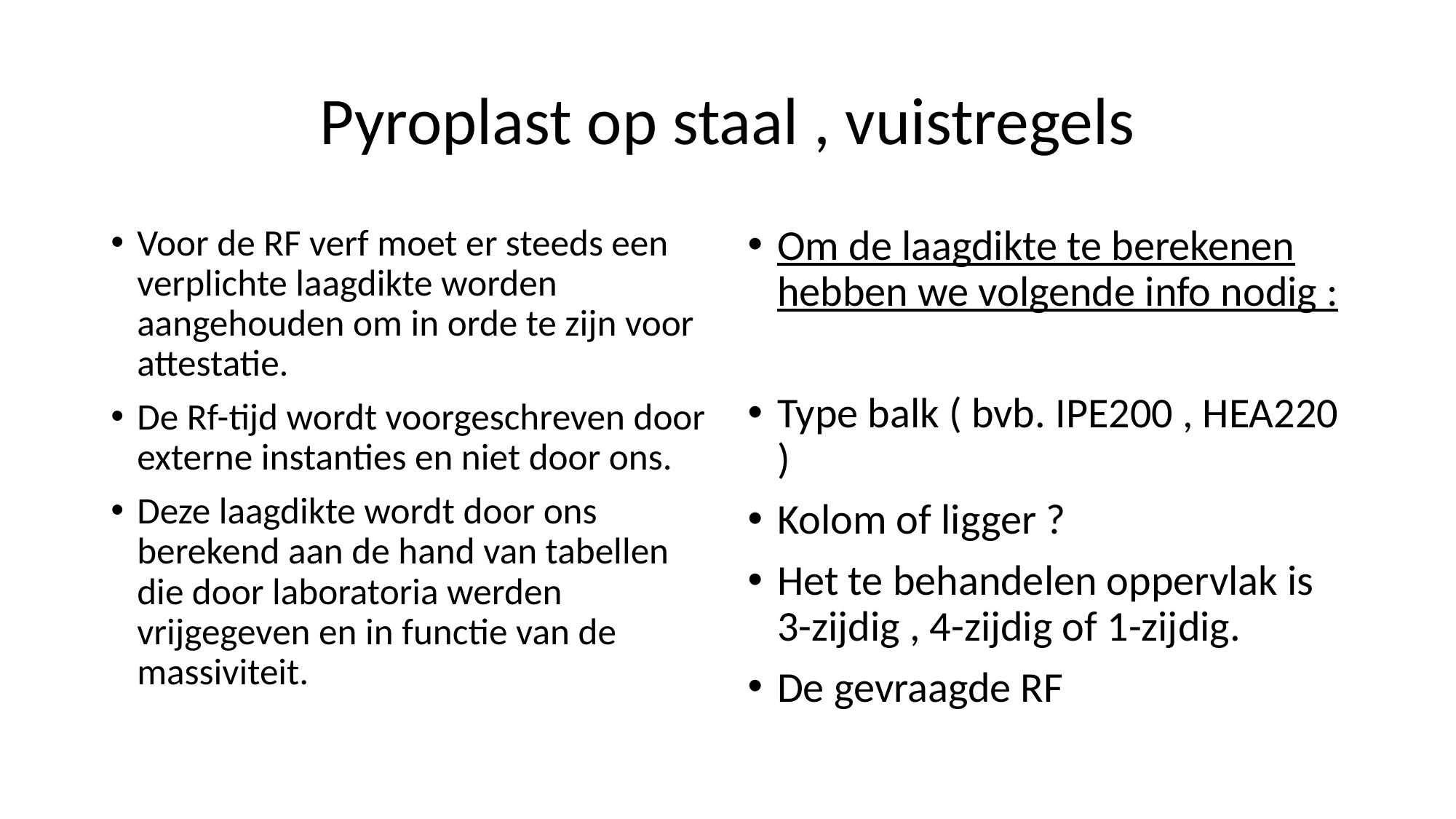

# Pyroplast op staal , vuistregels
Voor de RF verf moet er steeds een verplichte laagdikte worden aangehouden om in orde te zijn voor attestatie.
De Rf-tijd wordt voorgeschreven door externe instanties en niet door ons.
Deze laagdikte wordt door ons berekend aan de hand van tabellen die door laboratoria werden vrijgegeven en in functie van de massiviteit.
Om de laagdikte te berekenen hebben we volgende info nodig :

Type balk ( bvb. IPE200 , HEA220 )
Kolom of ligger ?
Het te behandelen oppervlak is 3-zijdig , 4-zijdig of 1-zijdig.
De gevraagde RF